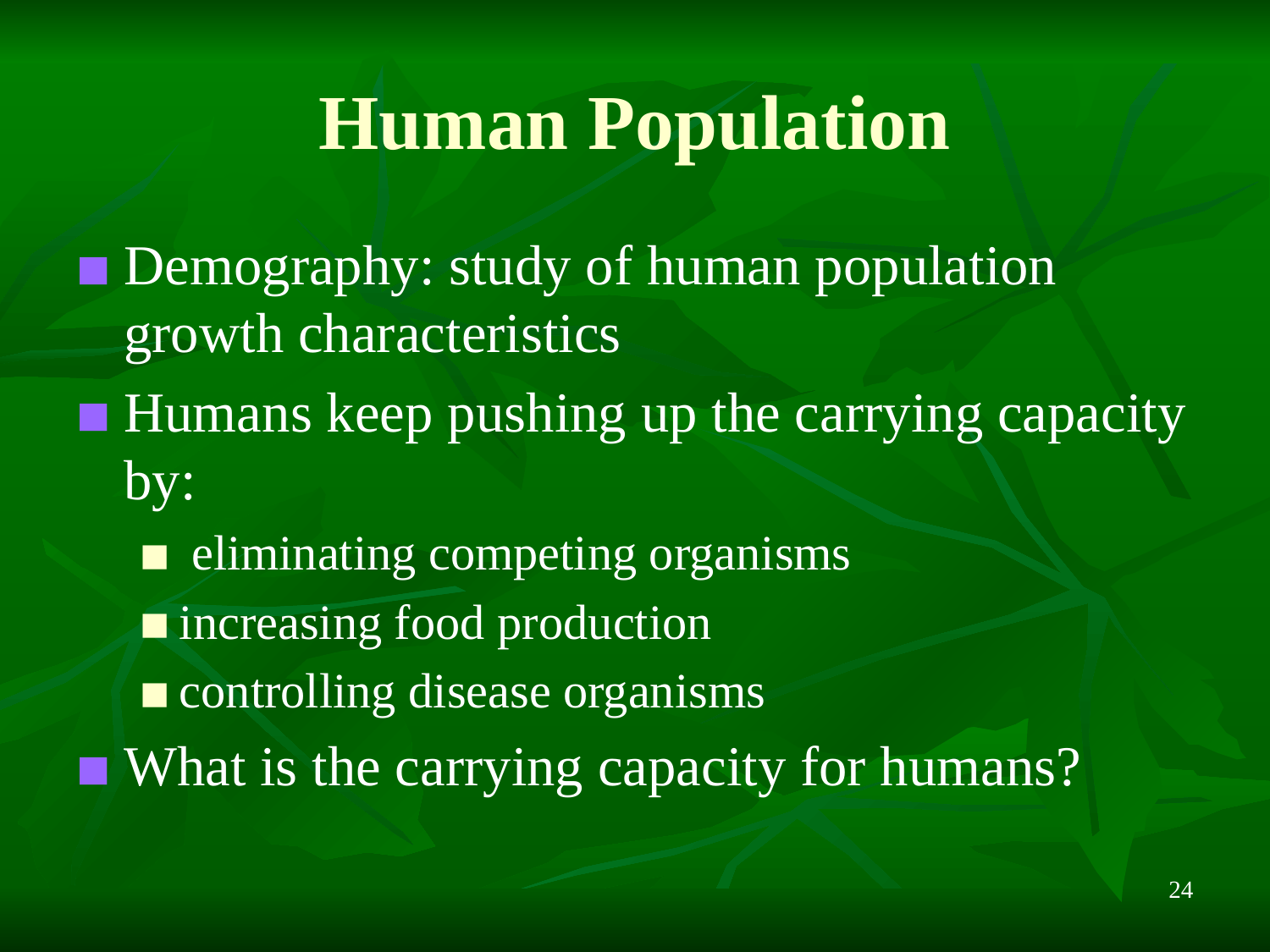

# Human Population
Demography: study of human population growth characteristics
Humans keep pushing up the carrying capacity by:
 eliminating competing organisms
increasing food production
controlling disease organisms
What is the carrying capacity for humans?

24